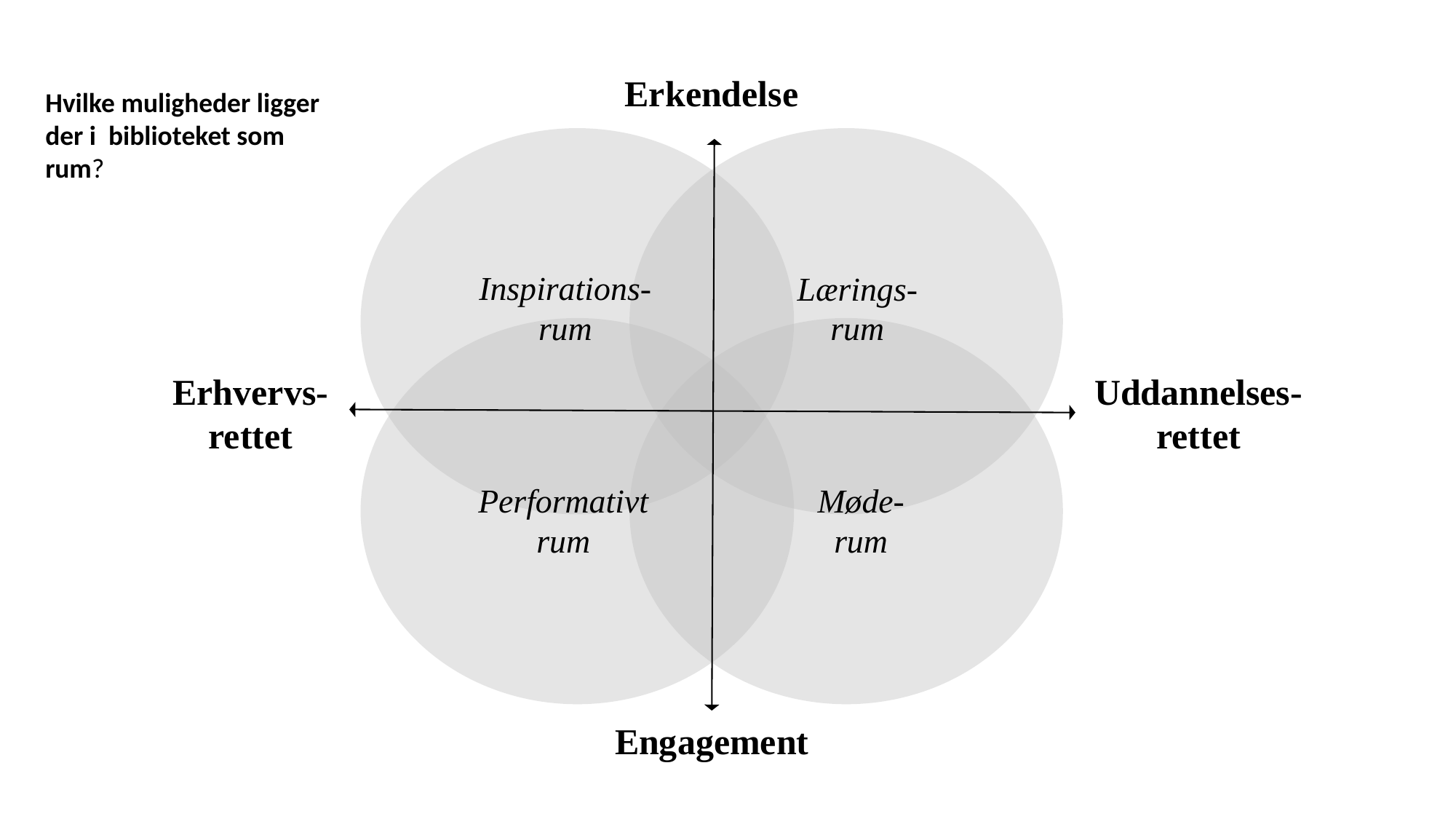

Erkendelse
Hvilke muligheder ligger der i  biblioteket som rum?

Inspirations-rum
Lærings-
rum

Erhvervs-rettet
Uddannelses-rettet
Performativt
rum
Møde-
rum

Engagement